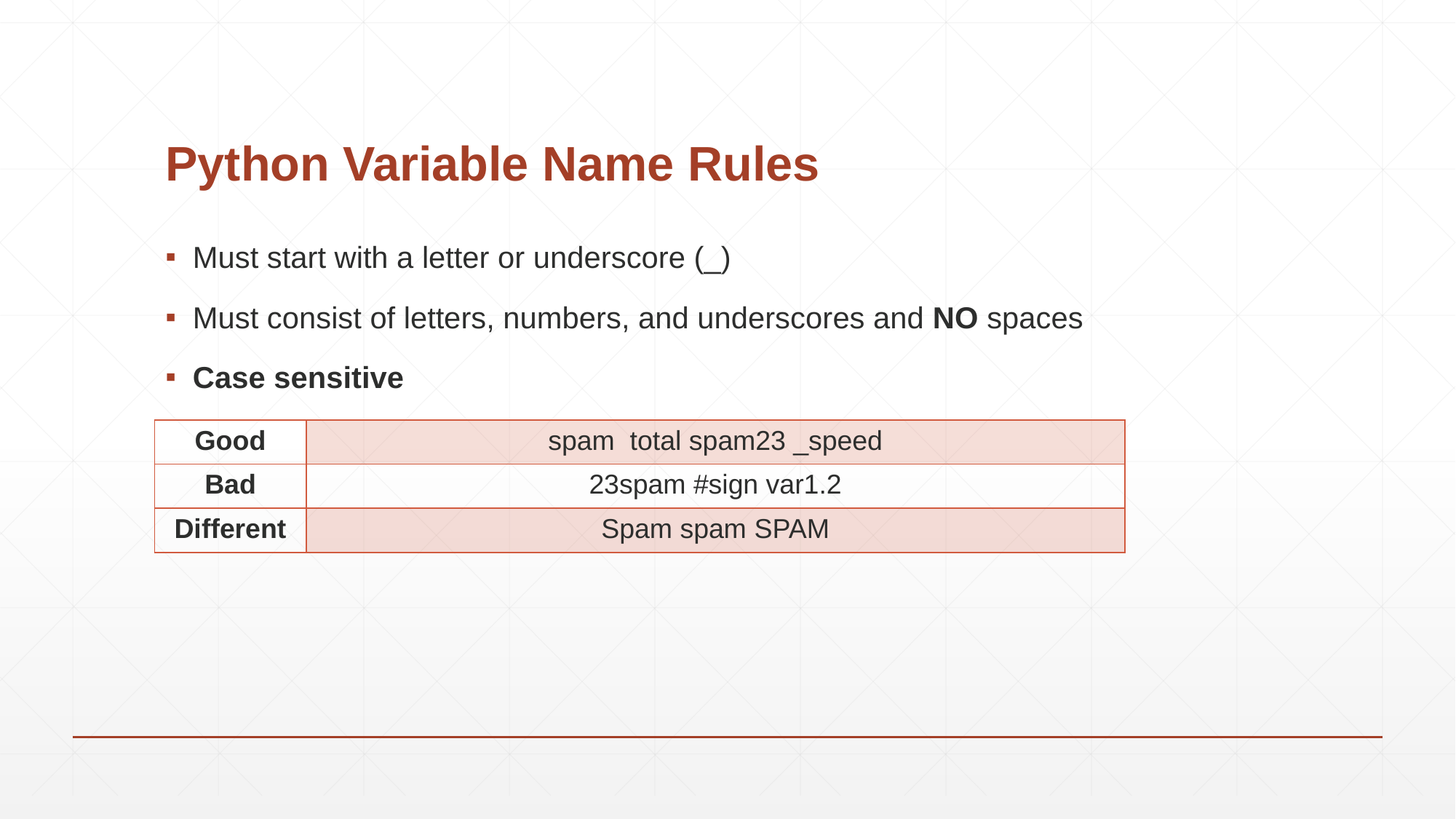

# Python Variable Name Rules
Must start with a letter or underscore (_)
Must consist of letters, numbers, and underscores and NO spaces
Case sensitive
| Good | spam total spam23 \_speed |
| --- | --- |
| Bad | 23spam #sign var1.2 |
| Different | Spam spam SPAM |